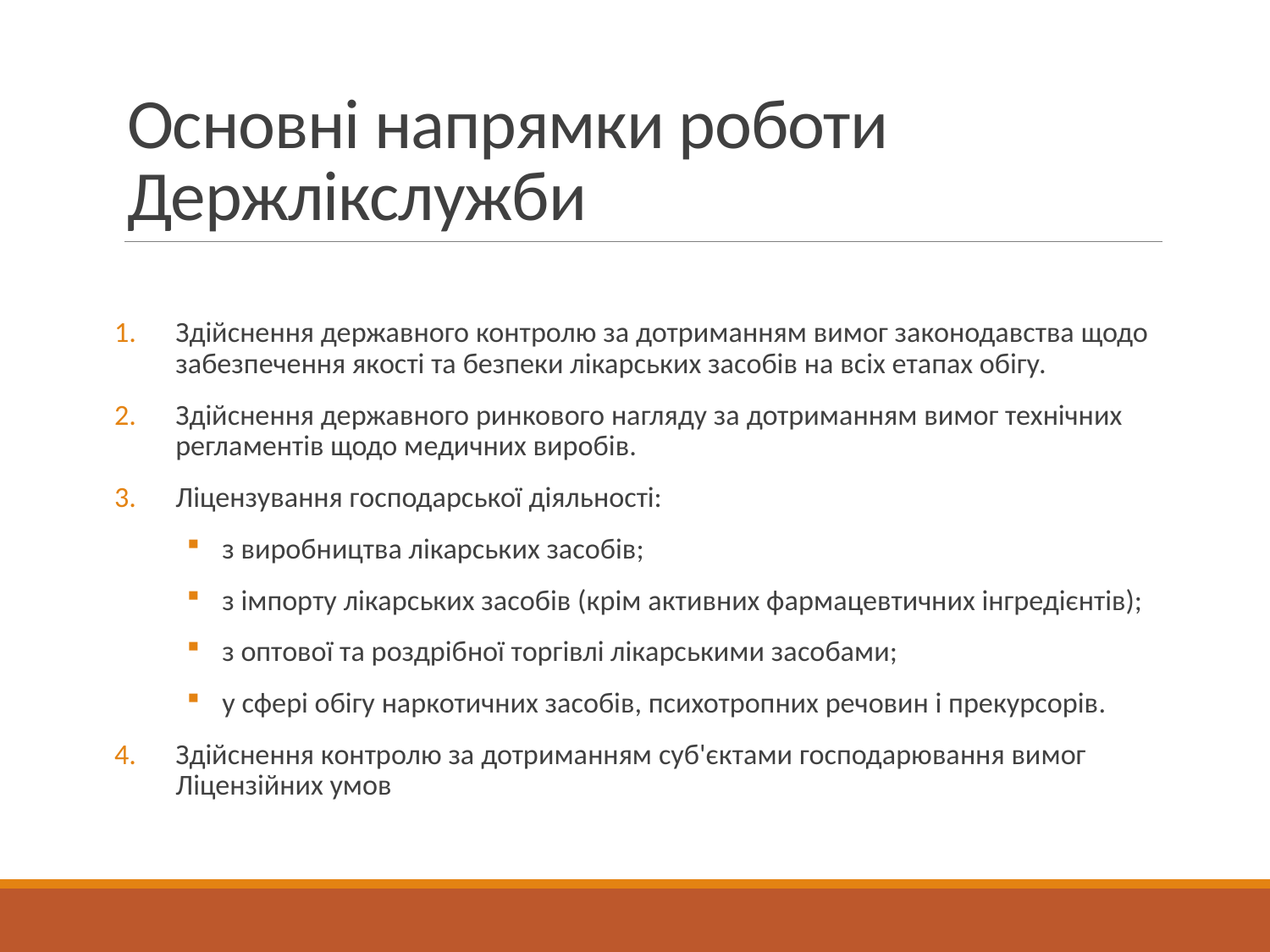

# Основні напрямки роботи Держлікслужби

Здійснення державного контролю за дотриманням вимог законодавства щодо забезпечення якості та безпеки лікарських засобів на всіх етапах обігу.
Здійснення державного ринкового нагляду за дотриманням вимог технічних регламентів щодо медичних виробів.
Ліцензування господарської діяльності:
з виробництва лікарських засобів;
з імпорту лікарських засобів (крім активних фармацевтичних інгредієнтів);
з оптової та роздрібної торгівлі лікарськими засобами;
у сфері обігу наркотичних засобів, психотропних речовин і прекурсорів.
Здійснення контролю за дотриманням суб'єктами господарювання вимог Ліцензійних умов